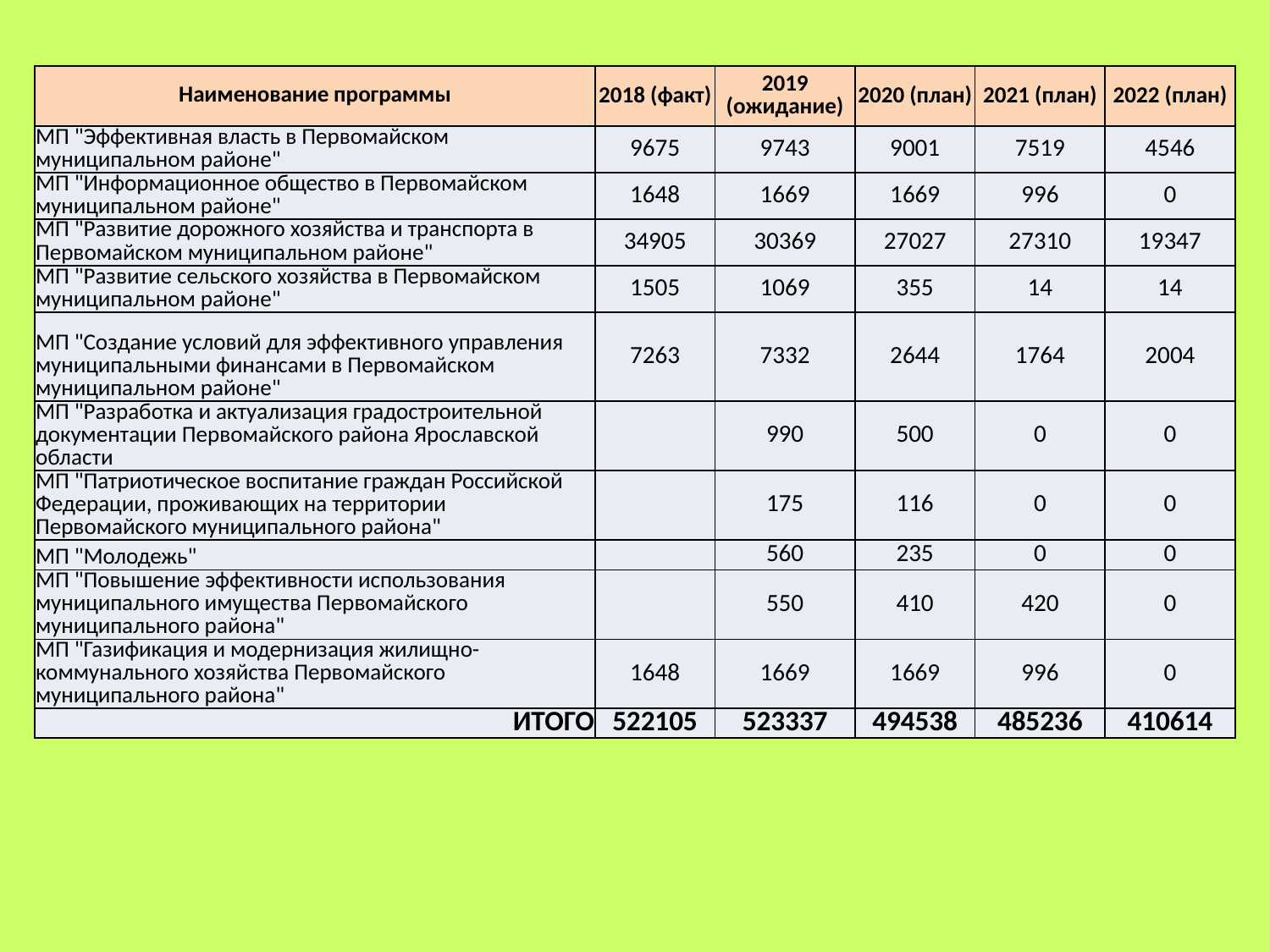

| Наименование программы | 2018 (факт) | 2019 (ожидание) | 2020 (план) | 2021 (план) | 2022 (план) |
| --- | --- | --- | --- | --- | --- |
| МП "Эффективная власть в Первомайском муниципальном районе" | 9675 | 9743 | 9001 | 7519 | 4546 |
| --- | --- | --- | --- | --- | --- |
| МП "Информационное общество в Первомайском муниципальном районе" | 1648 | 1669 | 1669 | 996 | 0 |
| МП "Развитие дорожного хозяйства и транспорта в Первомайском муниципальном районе" | 34905 | 30369 | 27027 | 27310 | 19347 |
| МП "Развитие сельского хозяйства в Первомайском муниципальном районе" | 1505 | 1069 | 355 | 14 | 14 |
| МП "Создание условий для эффективного управления муниципальными финансами в Первомайском муниципальном районе" | 7263 | 7332 | 2644 | 1764 | 2004 |
| МП "Разработка и актуализация градостроительной документации Первомайского района Ярославской области |  | 990 | 500 | 0 | 0 |
| МП "Патриотическое воспитание граждан Российской Федерации, проживающих на территории Первомайского муниципального района" |  | 175 | 116 | 0 | 0 |
| МП "Молодежь" |  | 560 | 235 | 0 | 0 |
| МП "Повышение эффективности использования муниципального имущества Первомайского муниципального района" |  | 550 | 410 | 420 | 0 |
| МП "Газификация и модернизация жилищно-коммунального хозяйства Первомайского муниципального района" | 1648 | 1669 | 1669 | 996 | 0 |
| ИТОГО | 522105 | 523337 | 494538 | 485236 | 410614 |